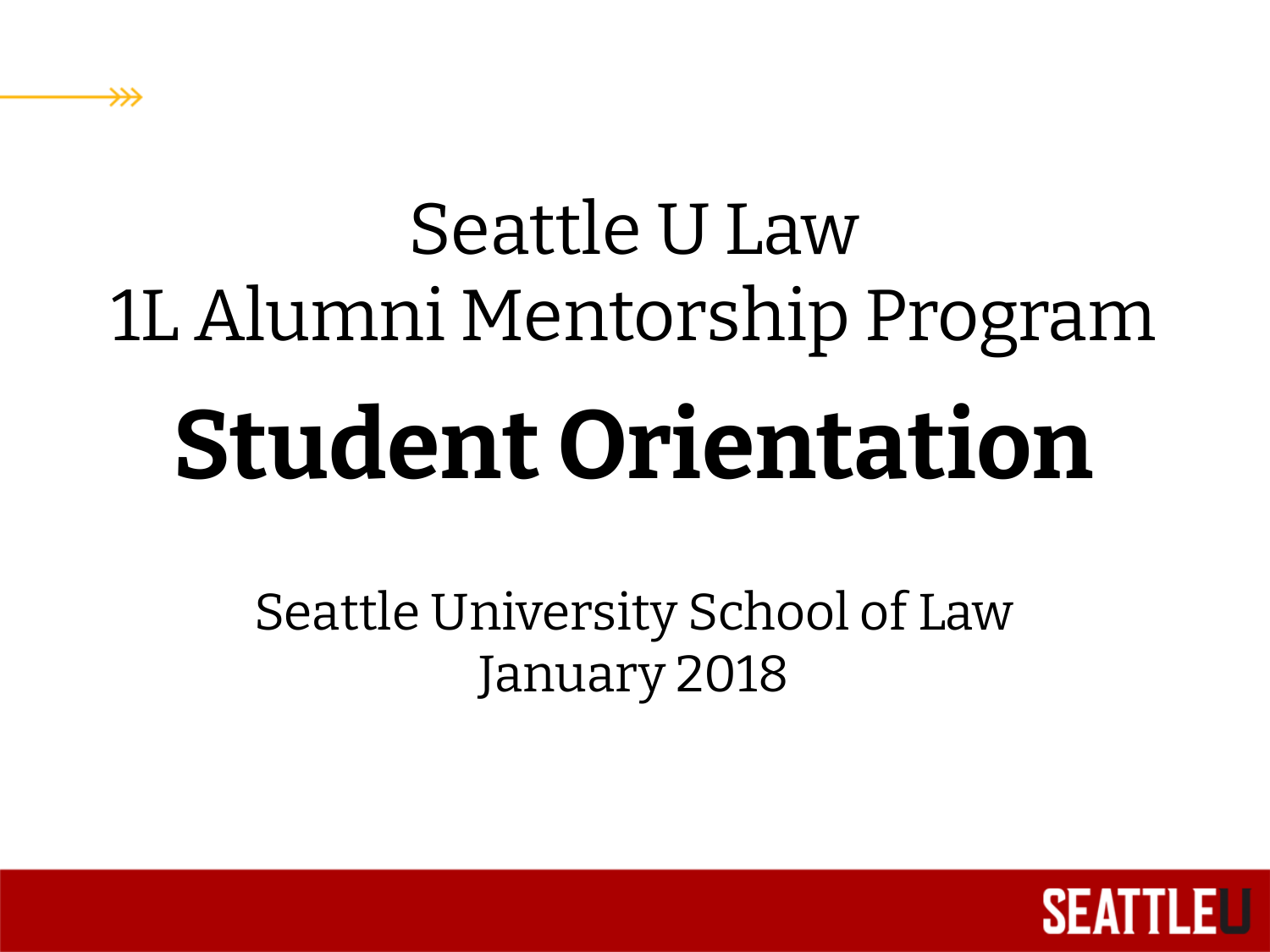

Seattle U Law
1L Alumni Mentorship Program
Student Orientation
Seattle University School of Law
January 2018